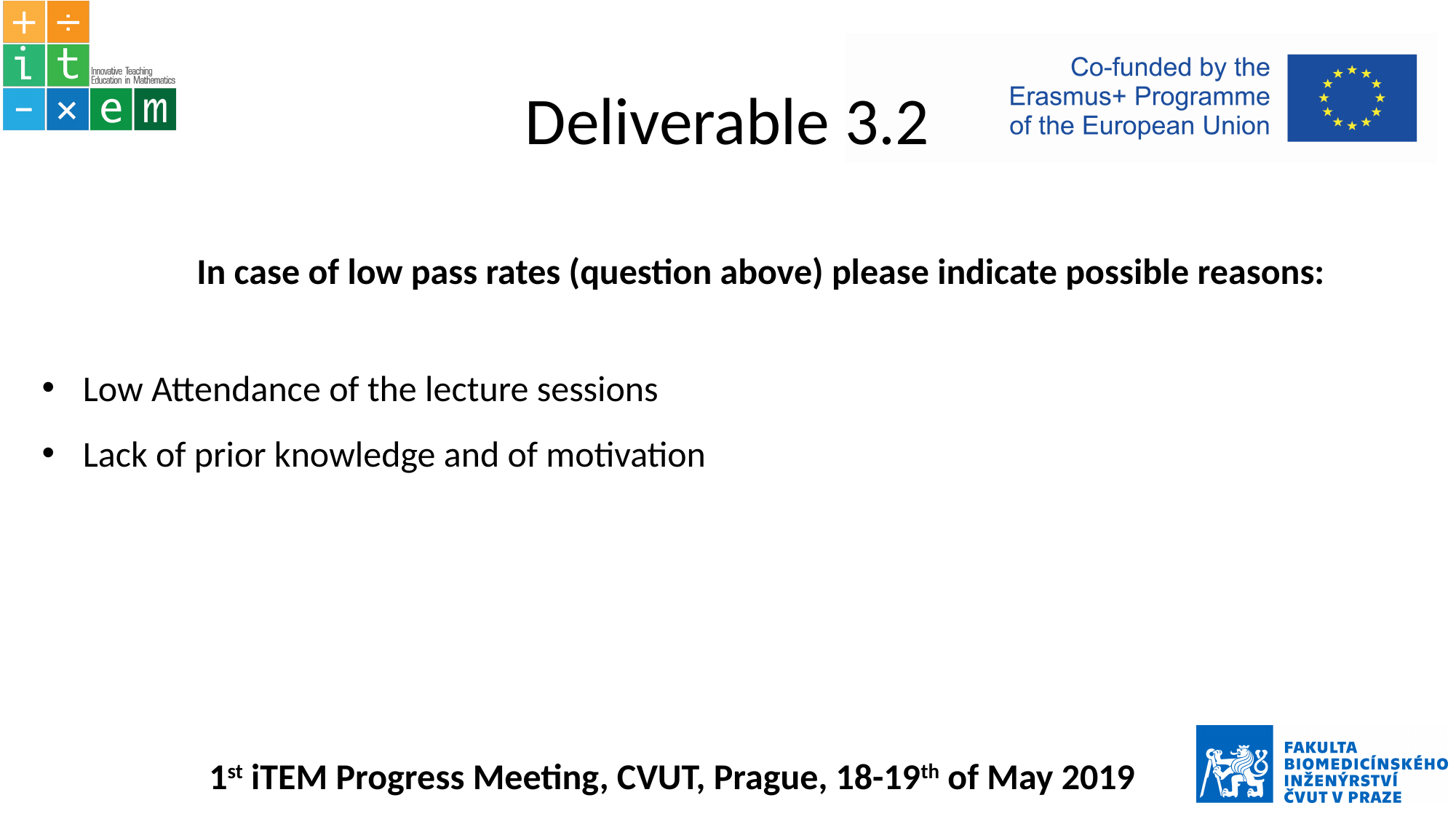

# Deliverable 3.2
In case of low pass rates (question above) please indicate possible reasons:
Low Attendance of the lecture sessions
Lack of prior knowledge and of motivation